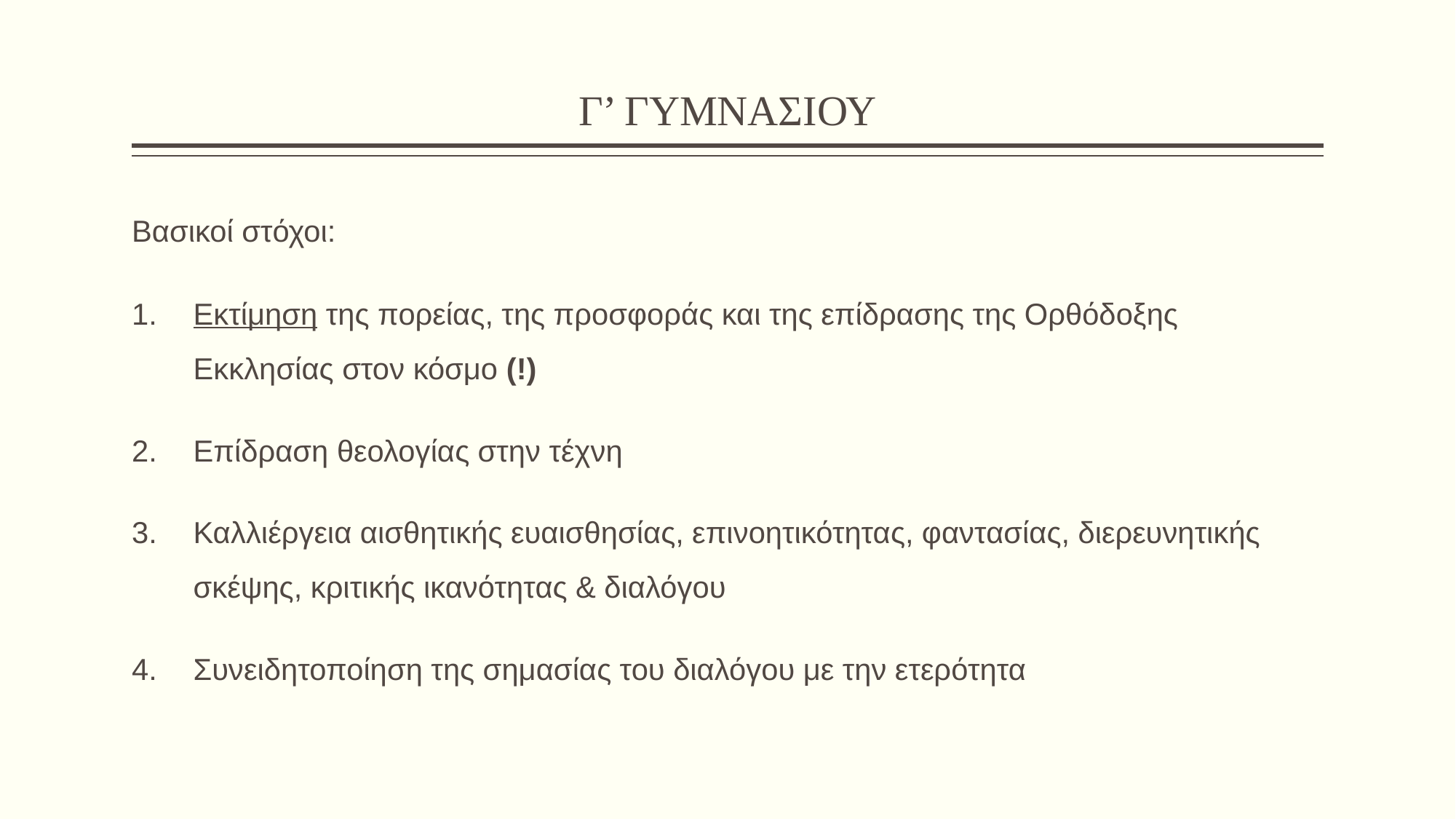

# Γ’ ΓΥΜΝΑΣΙΟΥ
Βασικοί στόχοι:
Εκτίμηση της πορείας, της προσφοράς και της επίδρασης της Ορθόδοξης Εκκλησίας στον κόσμο (!)
Επίδραση θεολογίας στην τέχνη
Καλλιέργεια αισθητικής ευαισθησίας, επινοητικότητας, φαντασίας, διερευνητικής σκέψης, κριτικής ικανότητας & διαλόγου
Συνειδητοποίηση της σημασίας του διαλόγου με την ετερότητα